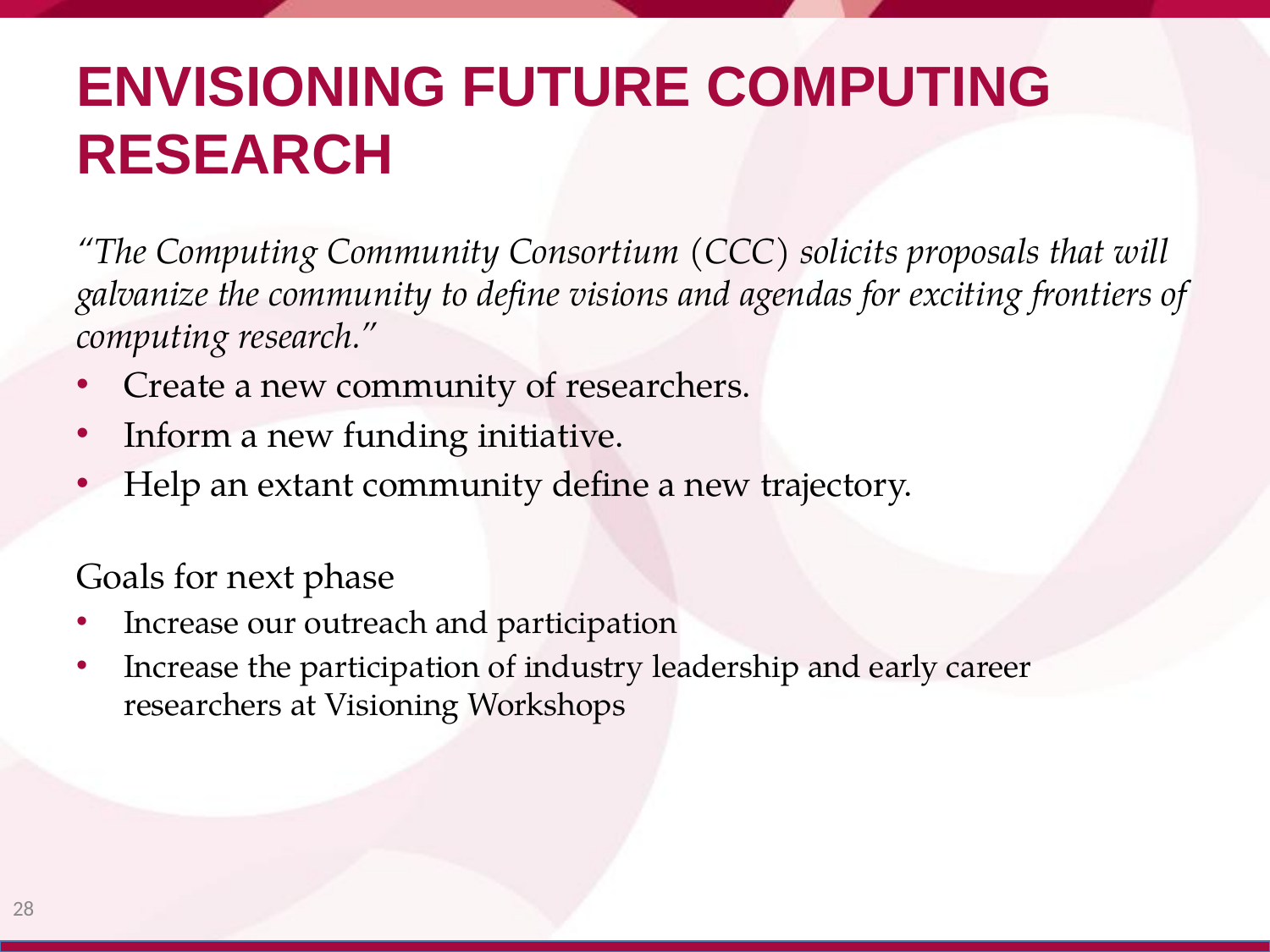

# ENVISIONING FUTURE COMPUTING RESEARCH
“The Computing Community Consortium (CCC) solicits proposals that will galvanize the community to define visions and agendas for exciting frontiers of computing research.”
Create a new community of researchers.
Inform a new funding initiative.
Help an extant community define a new trajectory.
Goals for next phase
Increase our outreach and participation
Increase the participation of industry leadership and early career researchers at Visioning Workshops

28